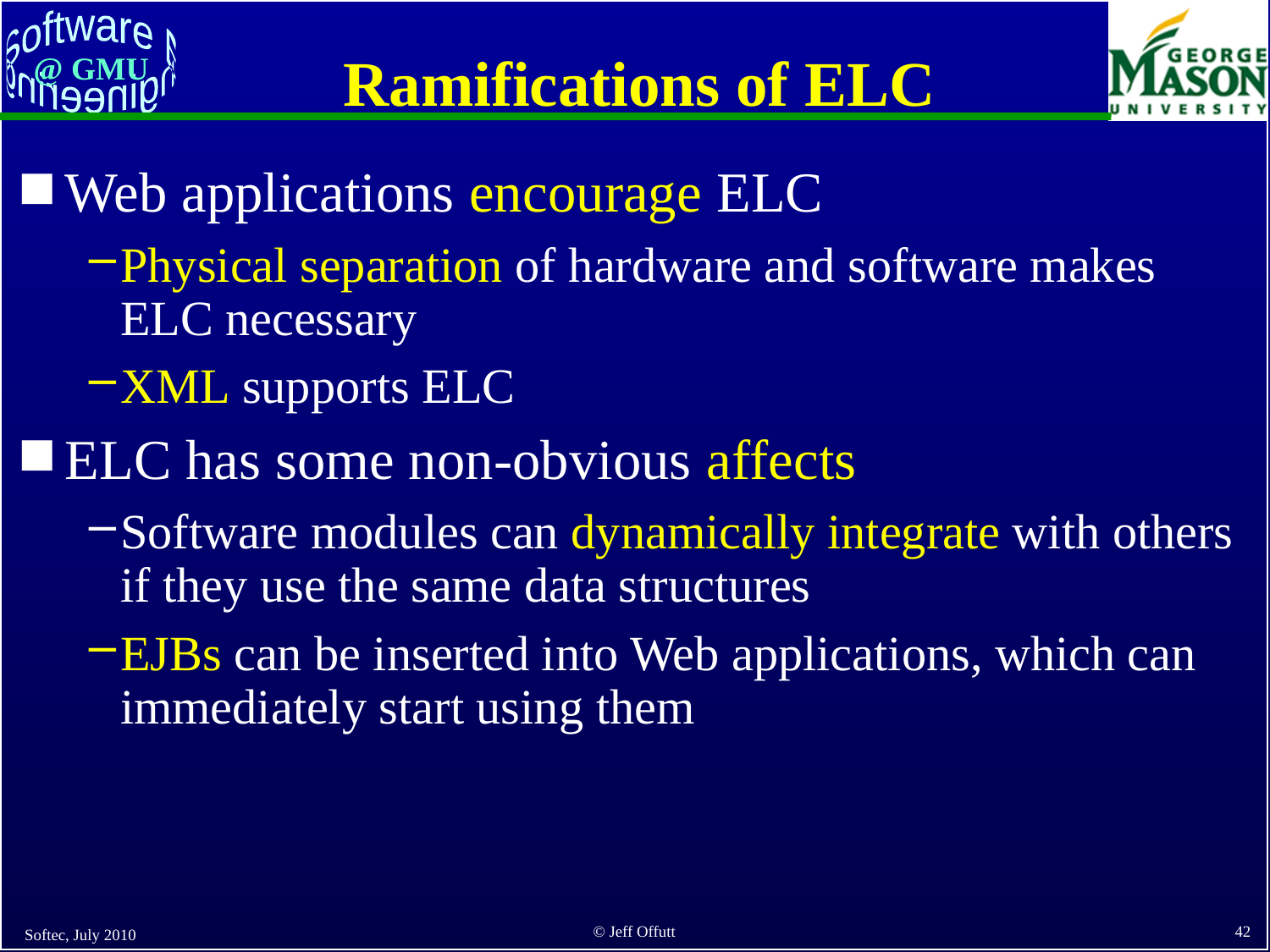

# Ramifications of ELC
Web applications encourage ELC
Physical separation of hardware and software makes ELC necessary
XML supports ELC
ELC has some non-obvious affects
Software modules can dynamically integrate with others if they use the same data structures
EJBs can be inserted into Web applications, which can immediately start using them
Softec, July 2010
42
© Jeff Offutt